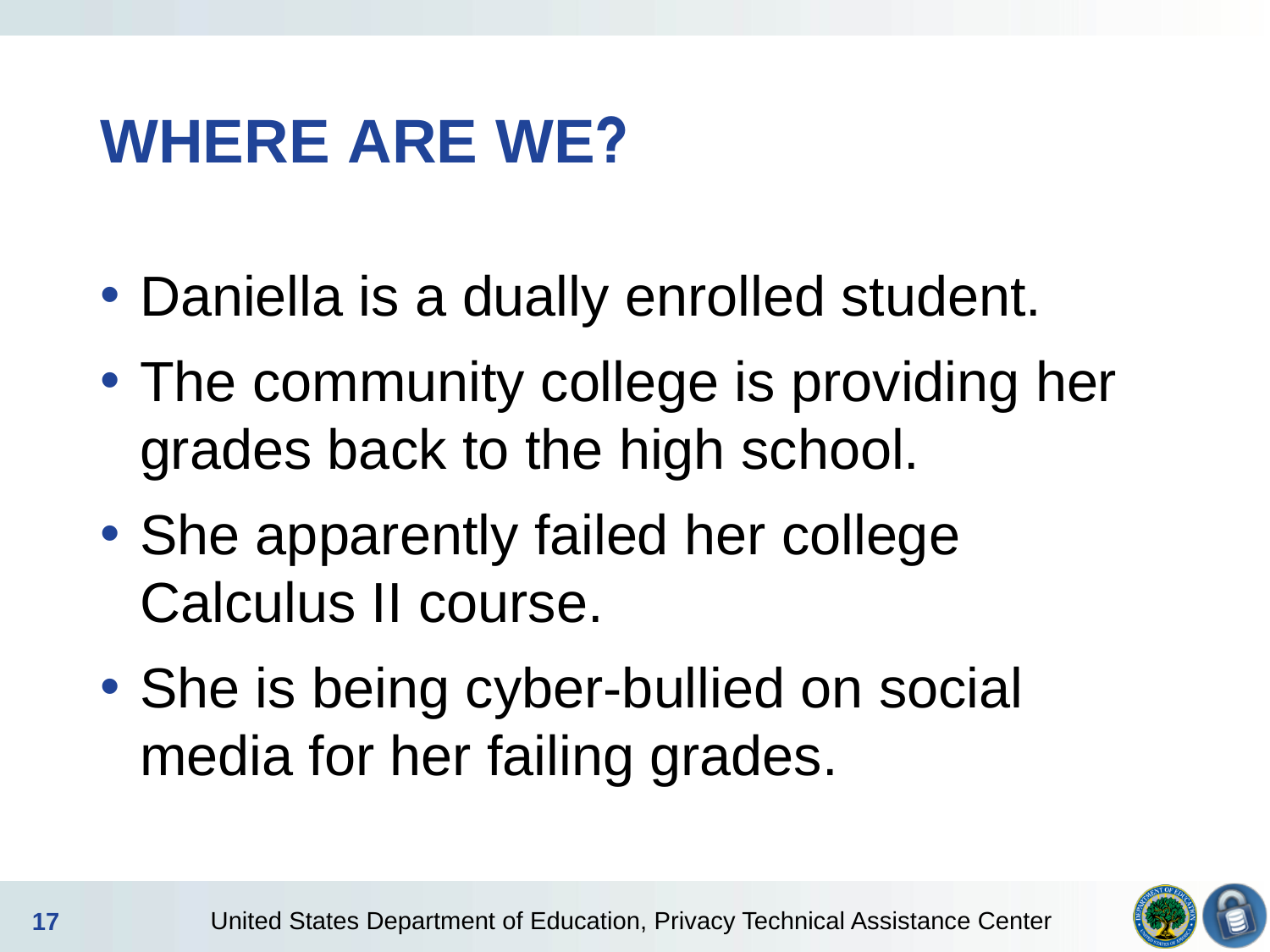

# WHERE ARE WE?
Daniella is a dually enrolled student.
The community college is providing her grades back to the high school.
She apparently failed her college Calculus II course.
She is being cyber-bullied on social media for her failing grades.